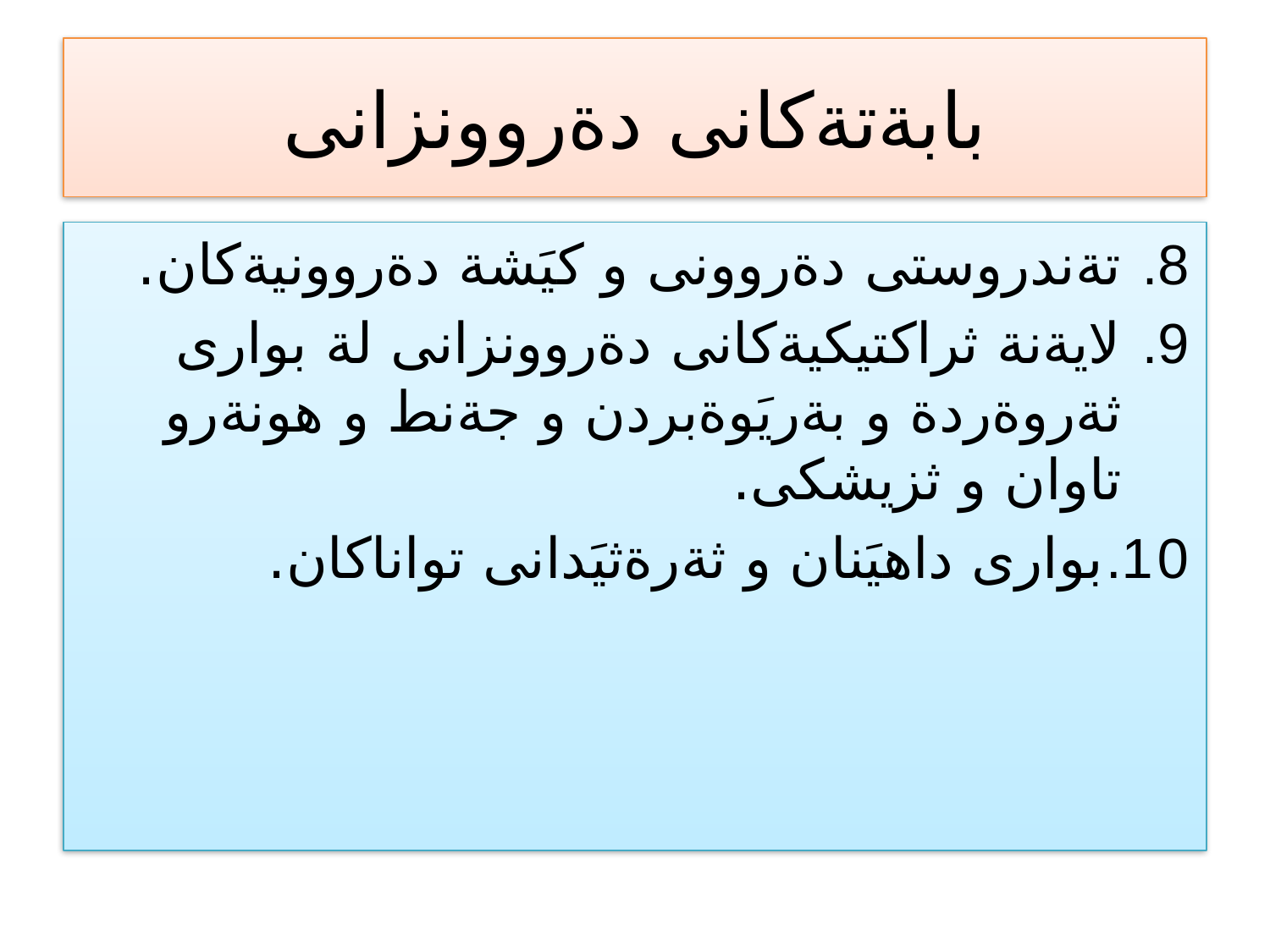

# بابةتةكانى دةروونزانى
تةندروستى دةروونى و كيَشة دةروونيةكان.
لايةنة ثراكتيكيةكانى دةروونزانى لة بوارى ثةروةردة و بةريَوةبردن و جةنط و هونةرو تاوان و ثزيشكى.
بوارى داهيَنان و ثةرةثيَدانى تواناكان.